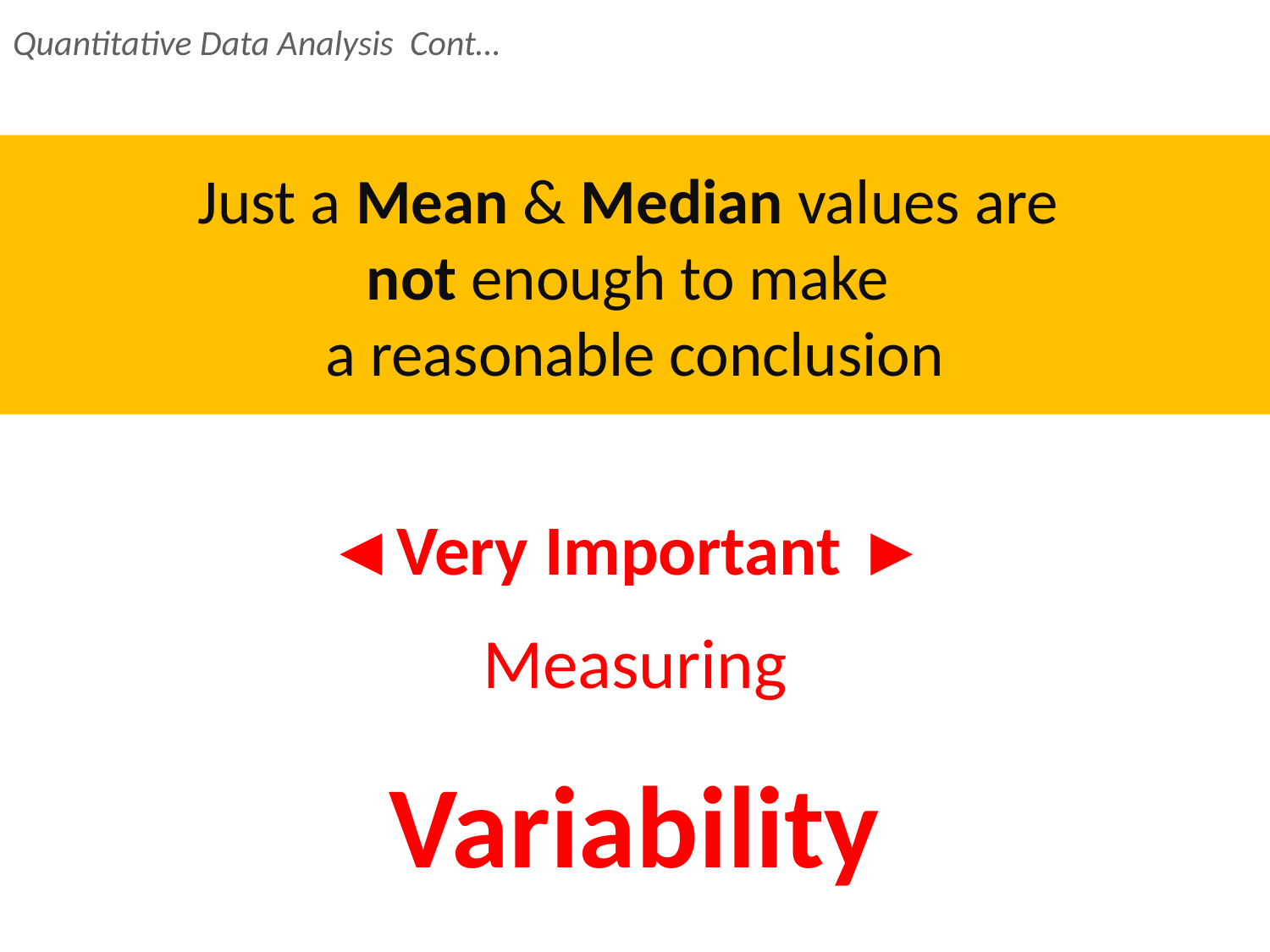

Quantitative Data Analysis  Cont…
Just a Mean & Median values are
not enough to make
a reasonable conclusion
◄Very Important ►
Measuring
Variability